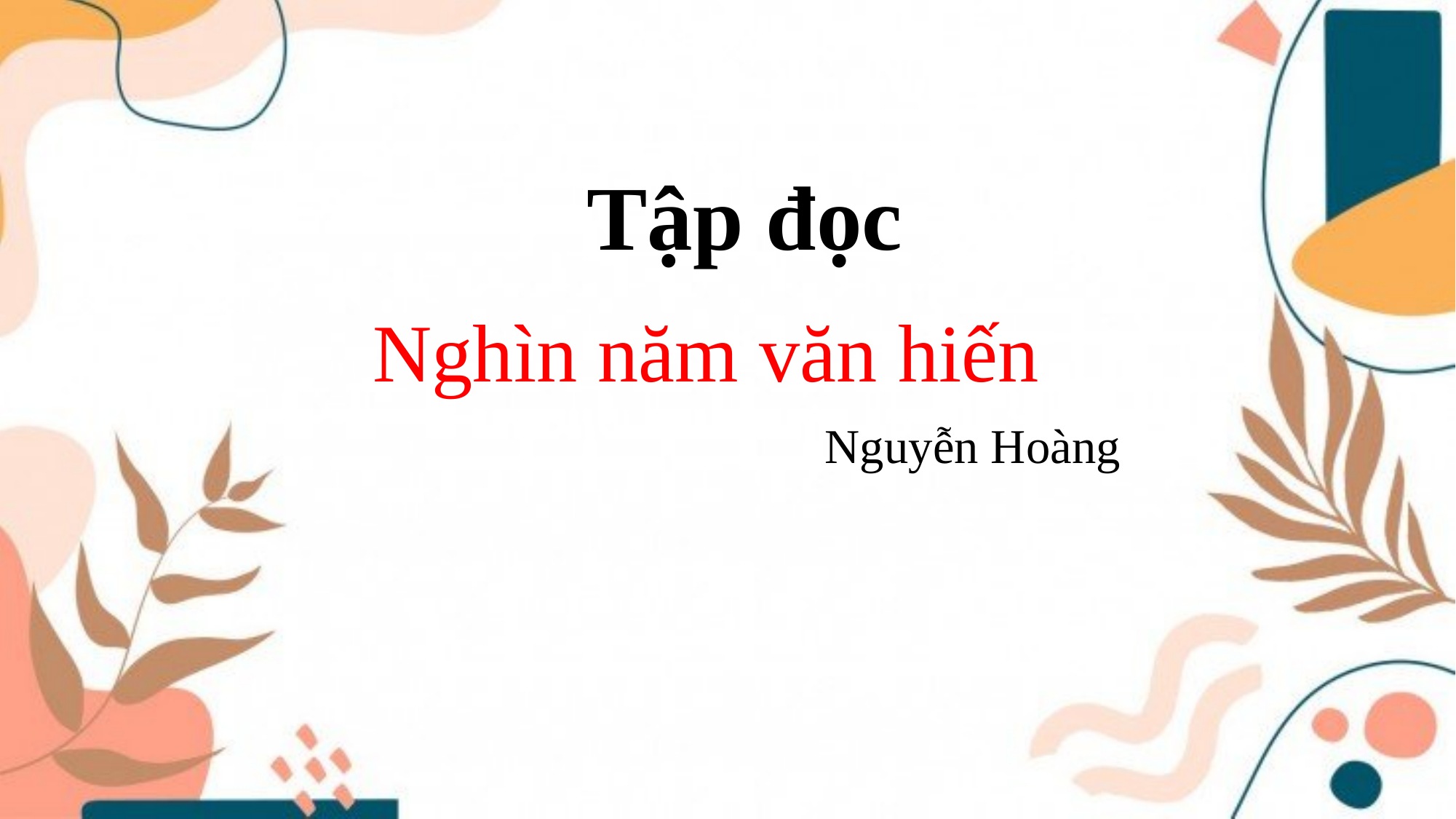

Tập đọc
Nghìn năm văn hiến

Nguyễn Hoàng